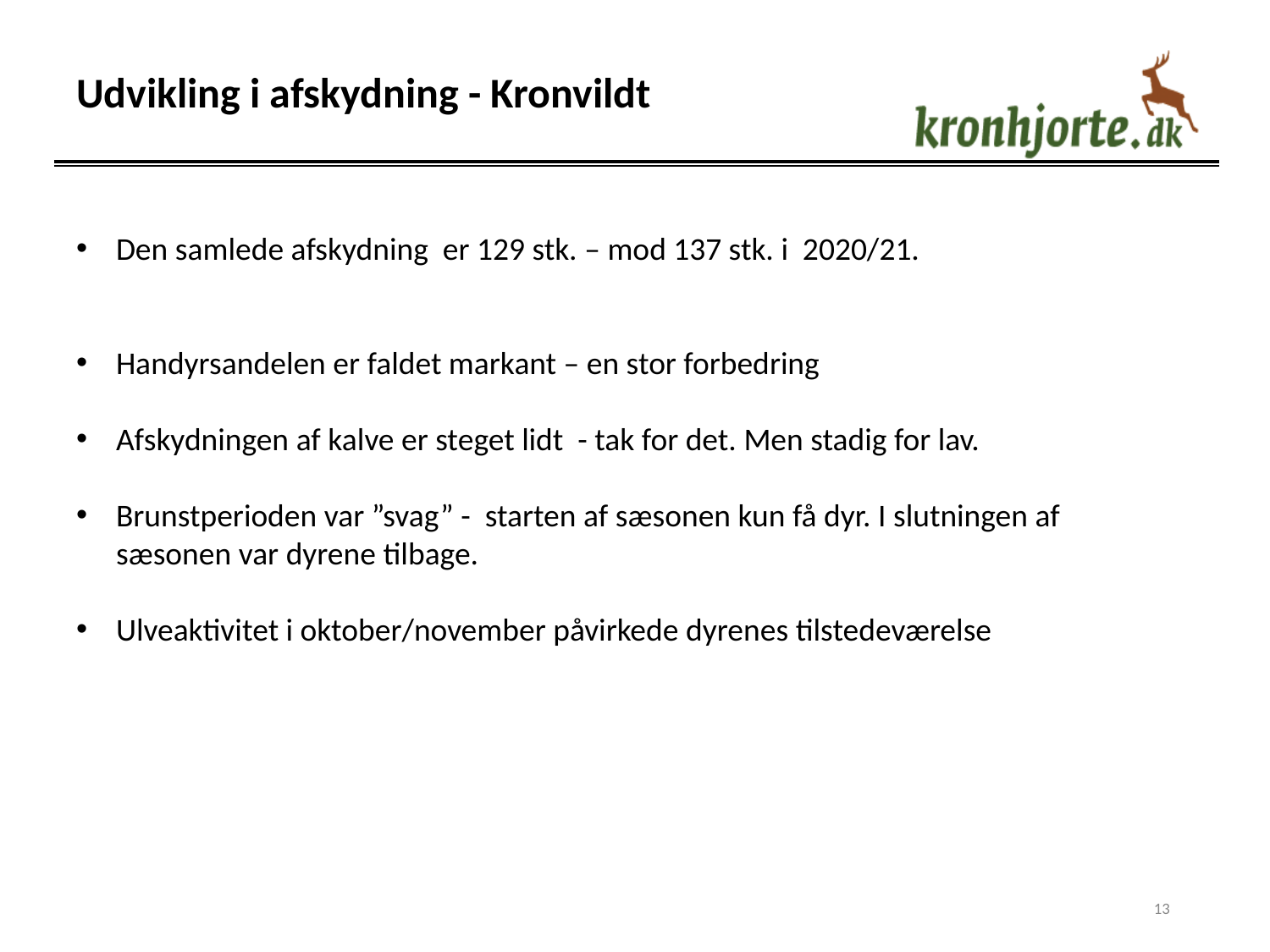

# Udvikling i afskydning - Kronvildt
Den samlede afskydning  er 129 stk. – mod 137 stk. i  2020/21.

Handyrsandelen er faldet markant – en stor forbedring

Afskydningen af kalve er steget lidt  - tak for det. Men stadig for lav.

Brunstperioden var ”svag” -  starten af sæsonen kun få dyr. I slutningen af sæsonen var dyrene tilbage.

Ulveaktivitet i oktober/november påvirkede dyrenes tilstedeværelse

13